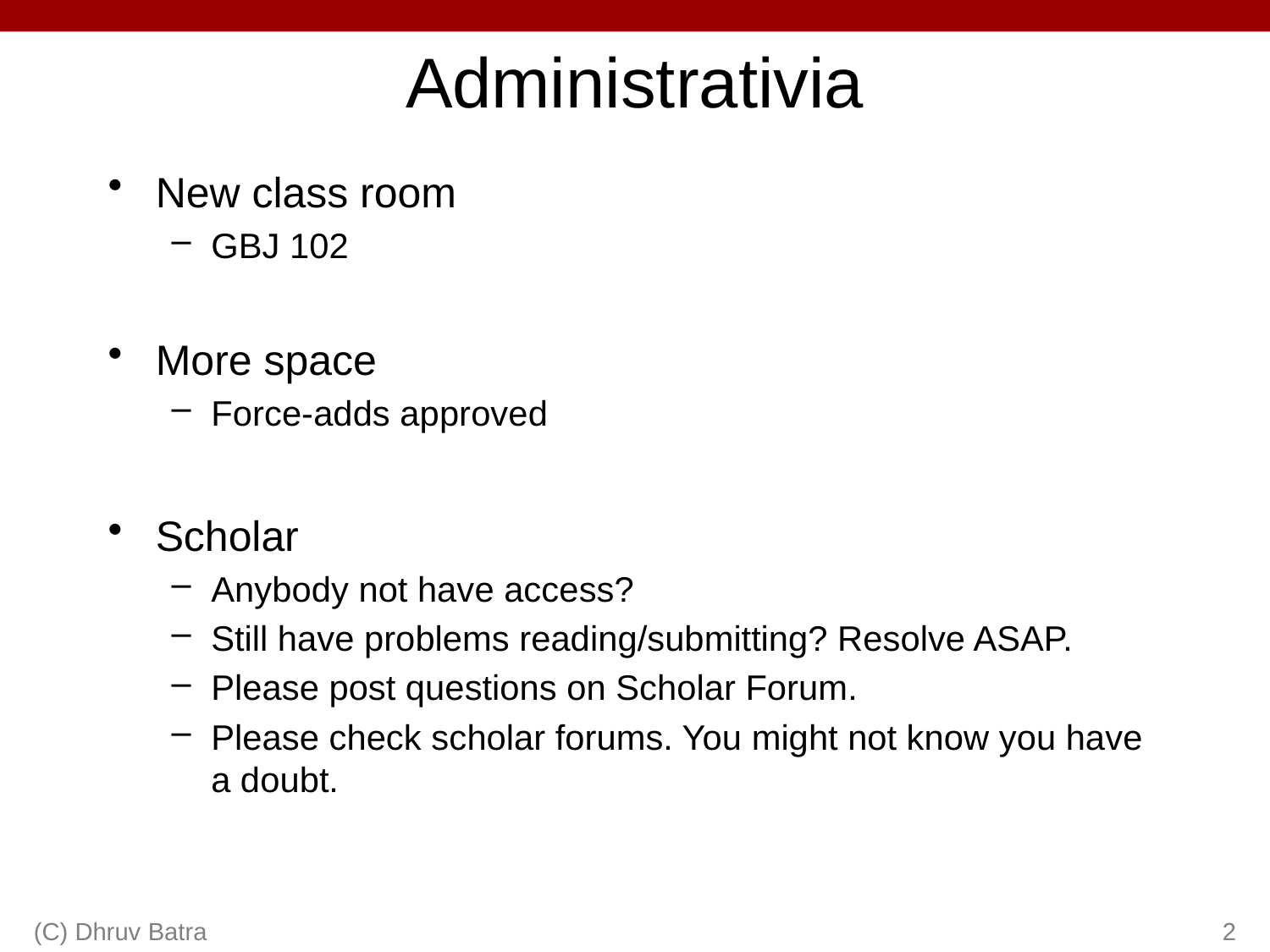

# Administrativia
New class room
GBJ 102

More space
Force-adds approved

Scholar
Anybody not have access?
Still have problems reading/submitting? Resolve ASAP.
Please post questions on Scholar Forum.
Please check scholar forums. You might not know you have a doubt.

(C) Dhruv Batra
2